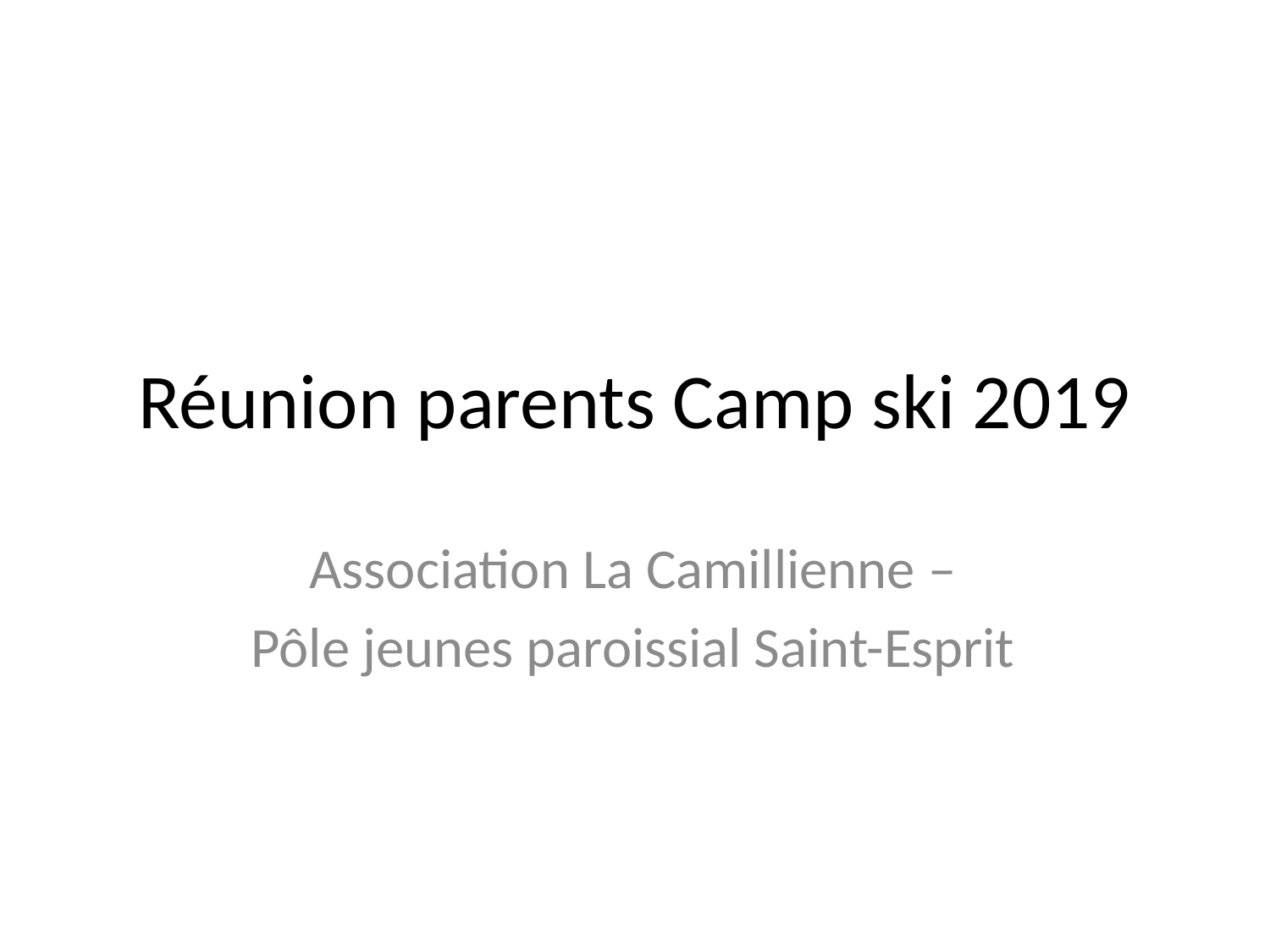

# Réunion parents Camp ski 2019
Association La Camillienne –
Pôle jeunes paroissial Saint-Esprit